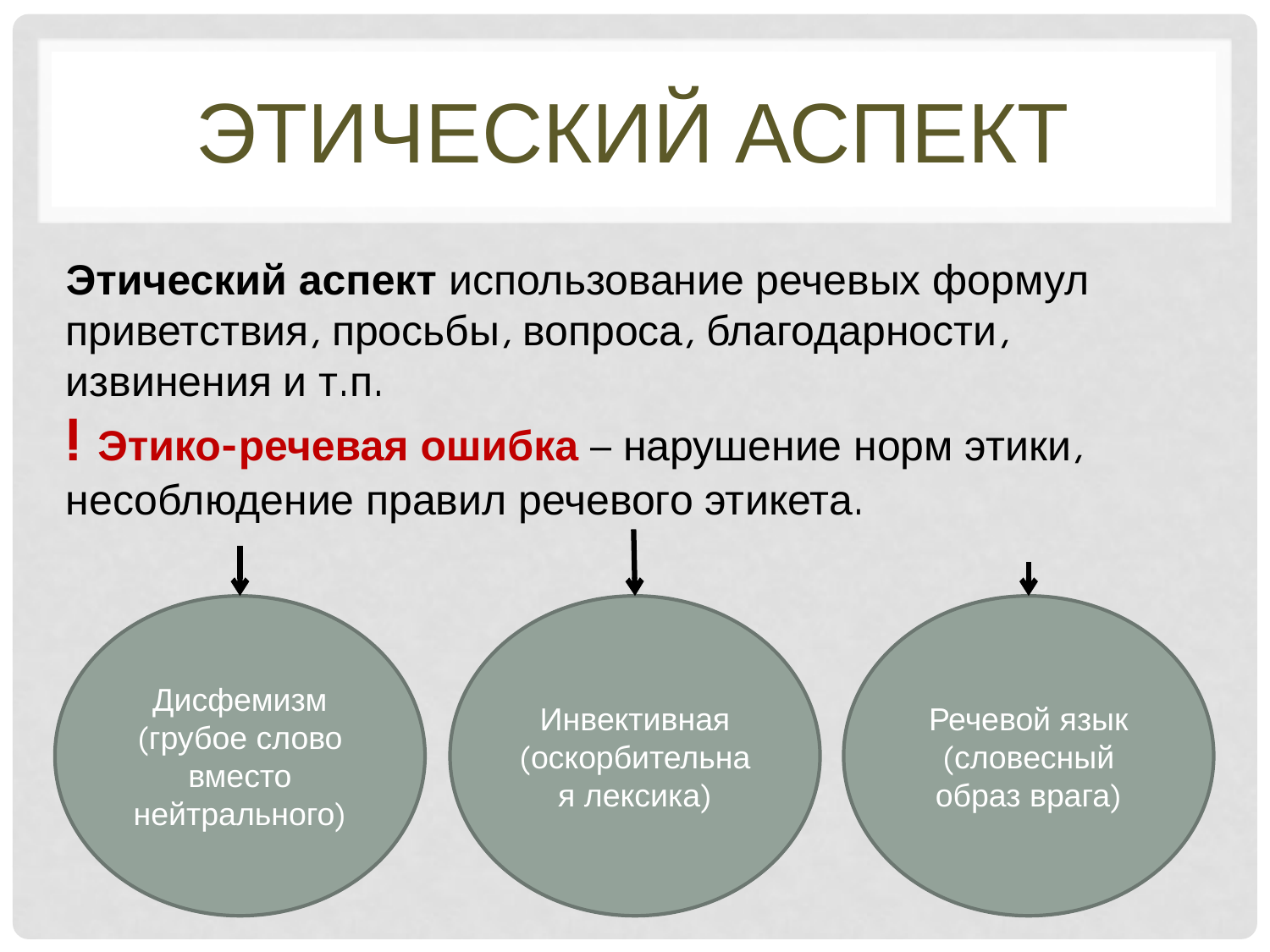

# Этический аспект
Этический аспект использование речевых формул приветствия, просьбы, вопроса, благодарности, извинения и т.п.
! Этико-речевая ошибка – нарушение норм этики, несоблюдение правил речевого этикета.
Дисфемизм
(грубое слово вместо нейтрального)
Инвективная
(оскорбительная лексика)
Речевой язык
(словесный образ врага)